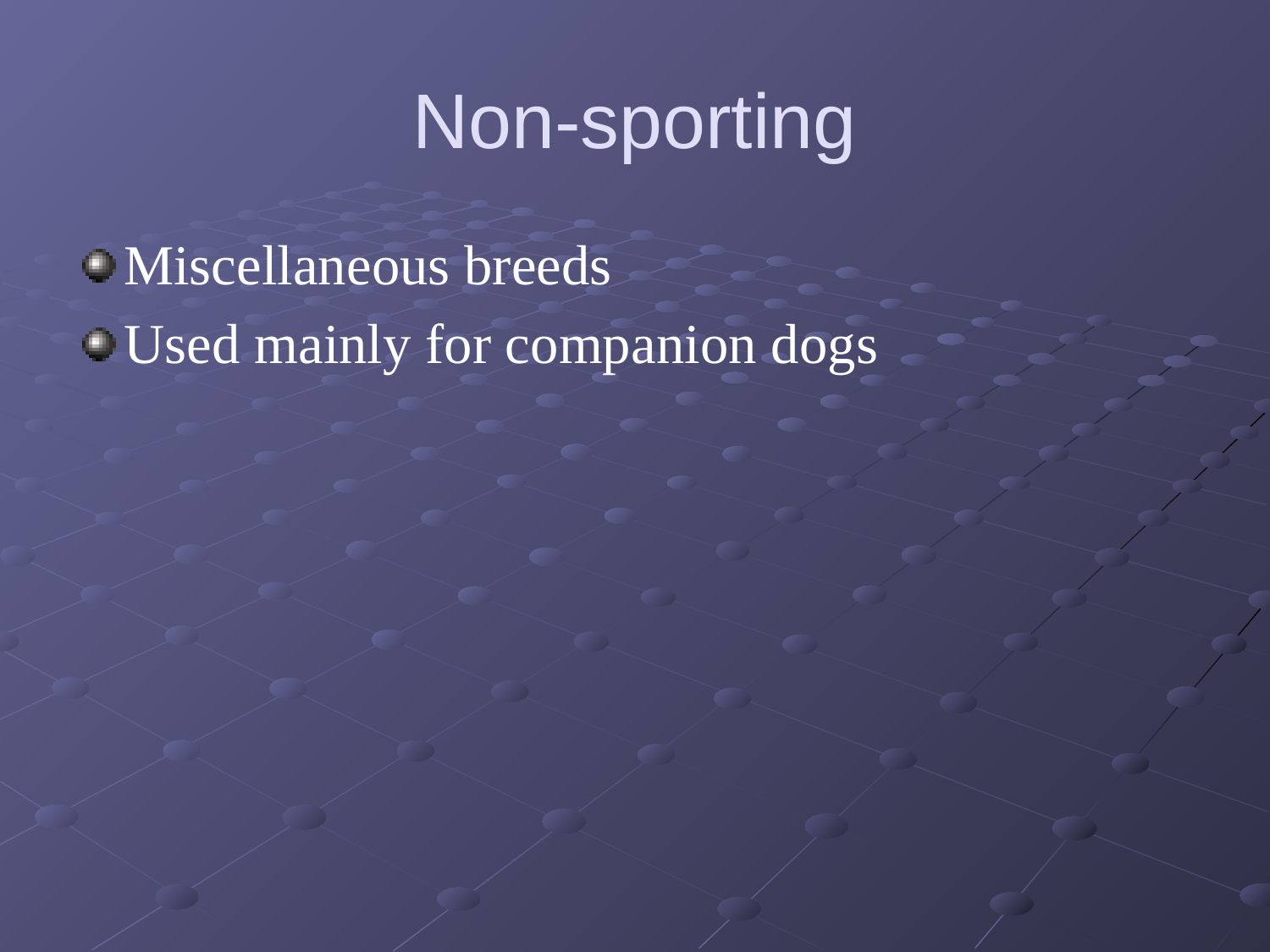

# Non-sporting
Miscellaneous breeds
Used mainly for companion dogs